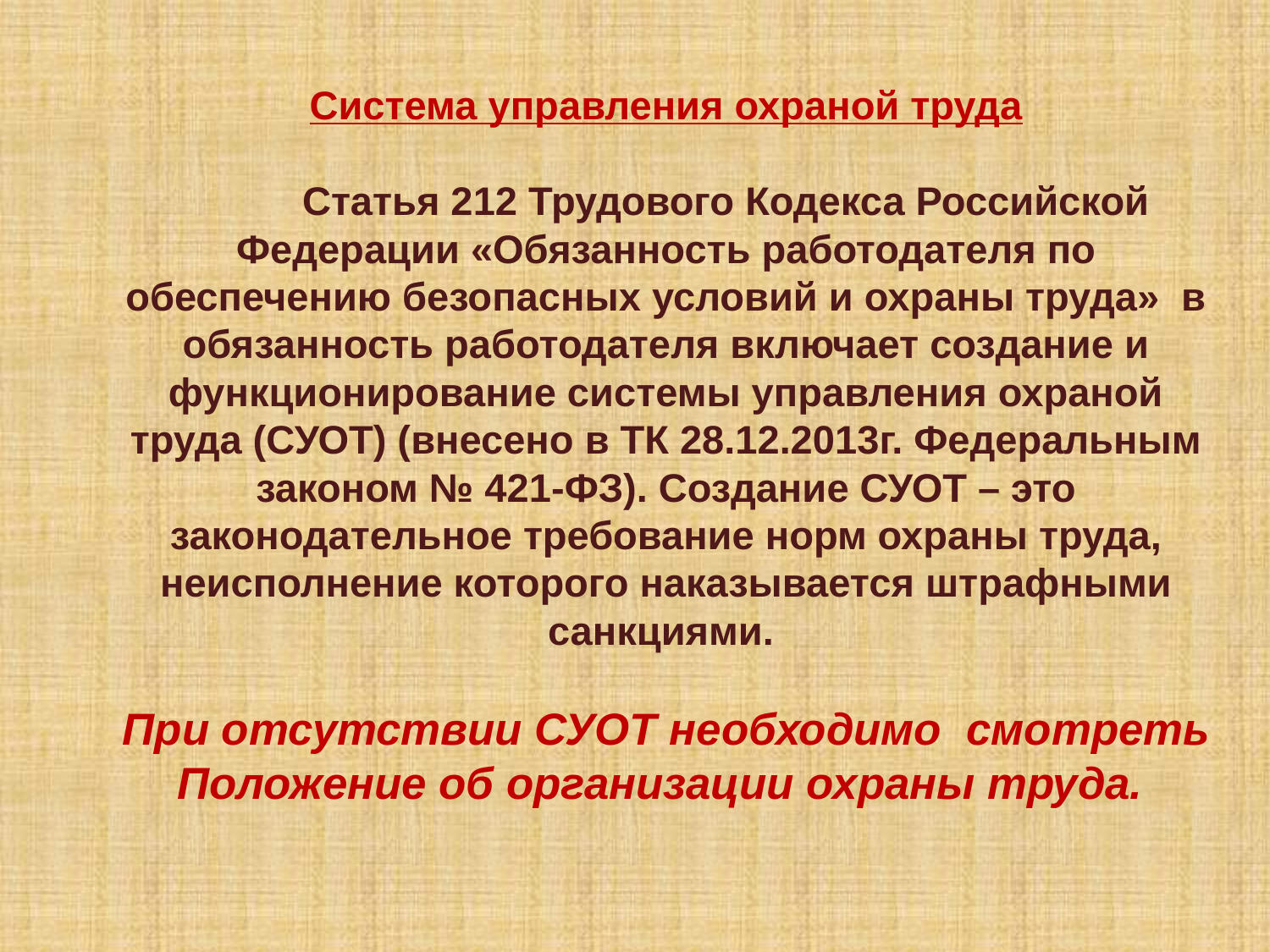

# Система управления охраной труда   Статья 212 Трудового Кодекса Российской Федерации «Обязанность работодателя по обеспечению безопасных условий и охраны труда»  в обязанность работодателя включает создание и функционирование системы управления охраной труда (СУОТ) (внесено в ТК 28.12.2013г. Федеральным законом № 421-ФЗ). Создание СУОТ – это законодательное требование норм охраны труда, неисполнение которого наказывается штрафными санкциями. При отсутствии СУОТ необходимо  смотреть Положение об организации охраны труда.